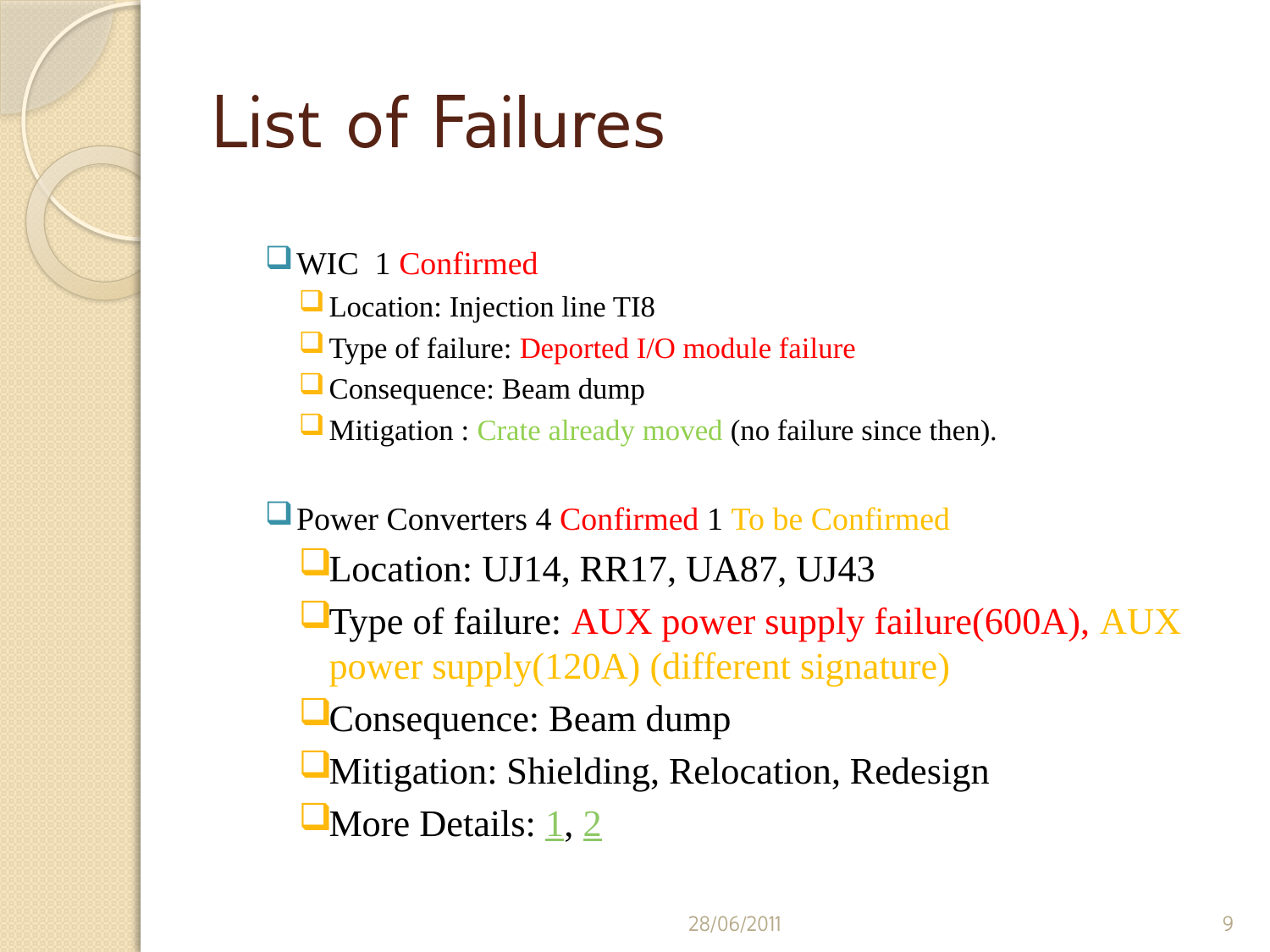

# List of Failures

WIC  1 Confirmed
Location: Injection line TI8
Type of failure: Deported I/O module failure
Consequence: Beam dump
Mitigation : Crate already moved (no failure since then).

Power Converters 4 Confirmed 1 To be Confirmed
Location: UJ14, RR17, UA87, UJ43
Type of failure: AUX power supply failure(600A), AUX power supply(120A) (different signature)
Consequence: Beam dump
Mitigation: Shielding, Relocation, Redesign
More Details: 1, 2

28/06/2011
9